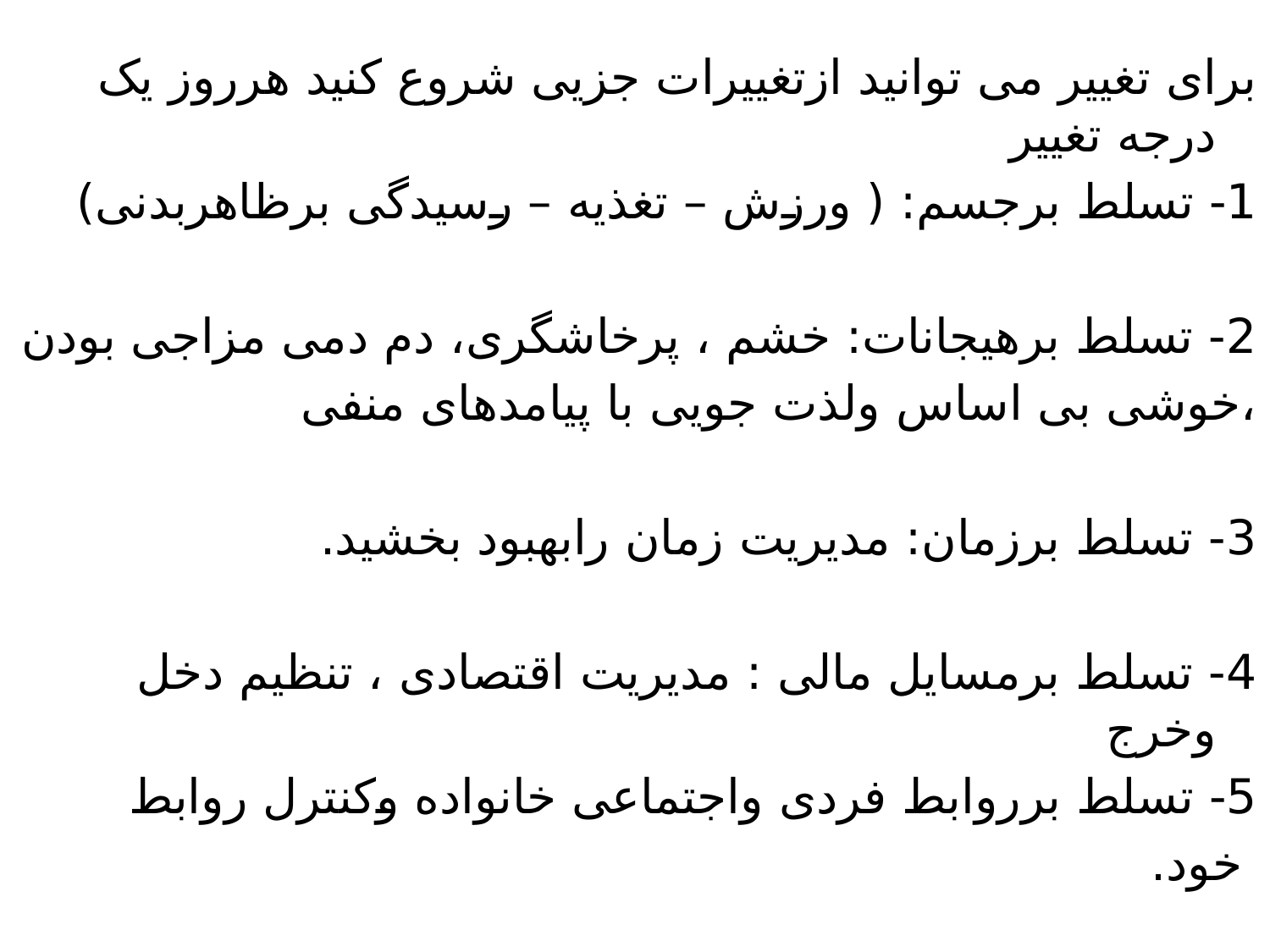

برای تغییر می توانید ازتغییرات جزیی شروع کنید هرروز یک درجه تغییر
1- تسلط برجسم: ( ورزش – تغذیه – رسیدگی برظاهربدنی)

2- تسلط برهیجانات: خشم ، پرخاشگری، دم دمی مزاجی بودن
،خوشی بی اساس ولذت جویی با پیامدهای منفی

3- تسلط برزمان: مدیریت زمان رابهبود بخشید.

4- تسلط برمسایل مالی : مدیریت اقتصادی ، تنظیم دخل وخرج
5- تسلط برروابط فردی واجتماعی خانواده وکنترل روابط
 خود.